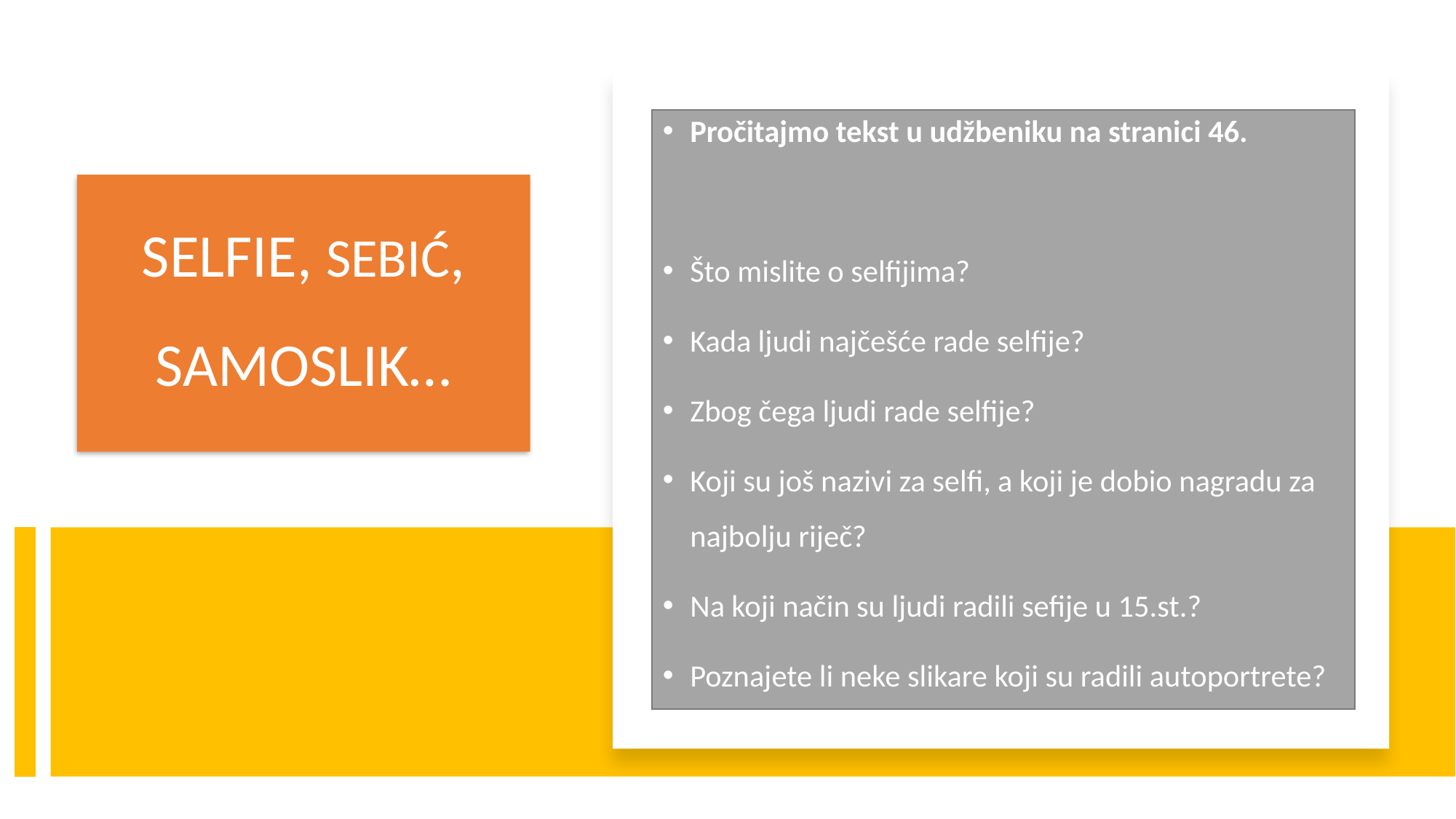

Pročitajmo tekst u udžbeniku na stranici 46.

Što mislite o selfijima?
Kada ljudi najčešće rade selfije?
Zbog čega ljudi rade selfije?
Koji su još nazivi za selfi, a koji je dobio nagradu za najbolju riječ?
Na koji način su ljudi radili sefije u 15.st.?
Poznajete li neke slikare koji su radili autoportrete?

# SELFIE, SEBIĆ, SAMOSLIK…